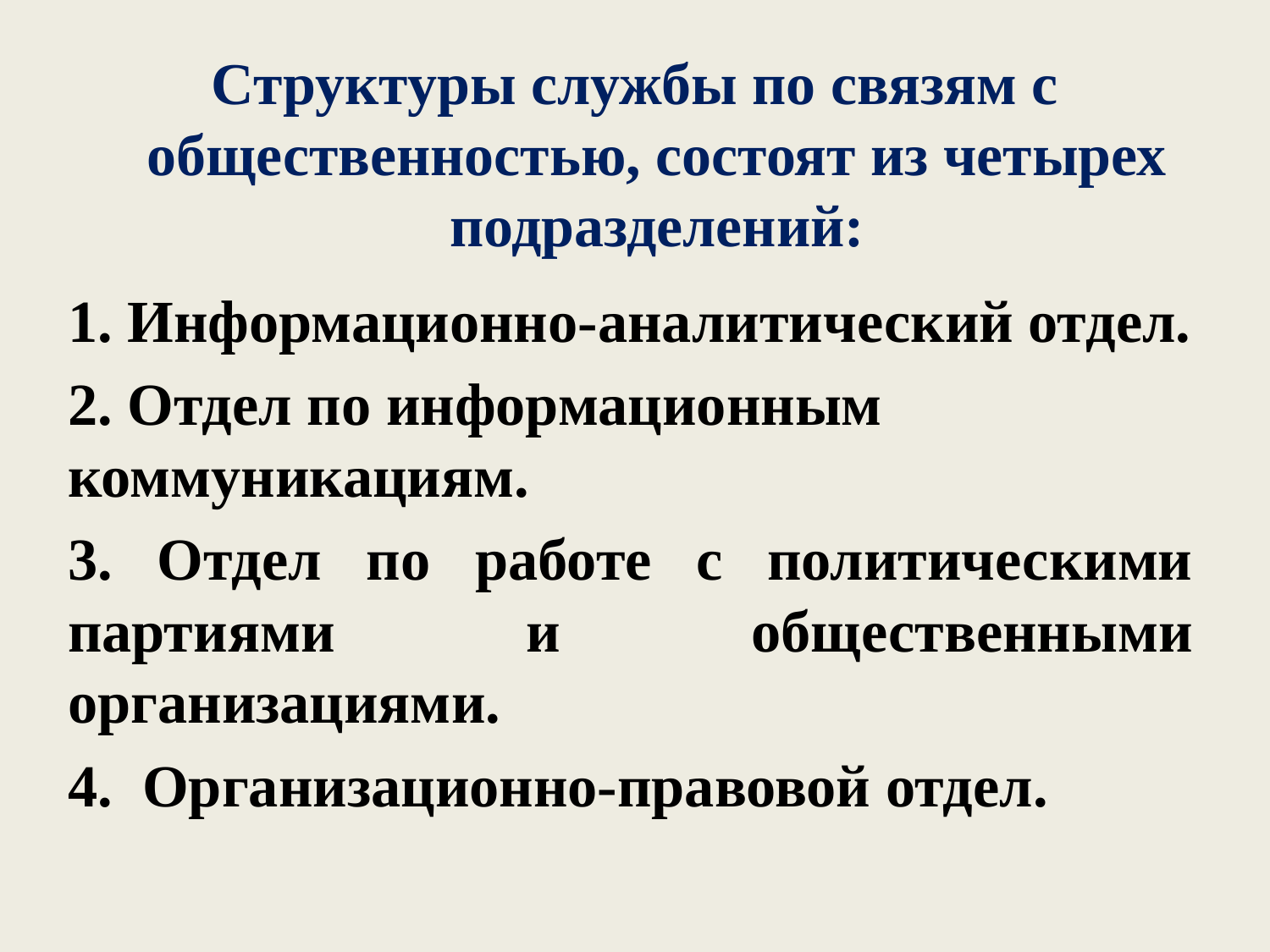

# Структуры службы по связям с общественностью, состоят из четырех подразделений:
1. Информационно-аналитический отдел.
2. Отдел по информационным коммуникациям.
3. Отдел по работе с политическими партиями и общественными организациями.
4.  Организационно-правовой отдел.